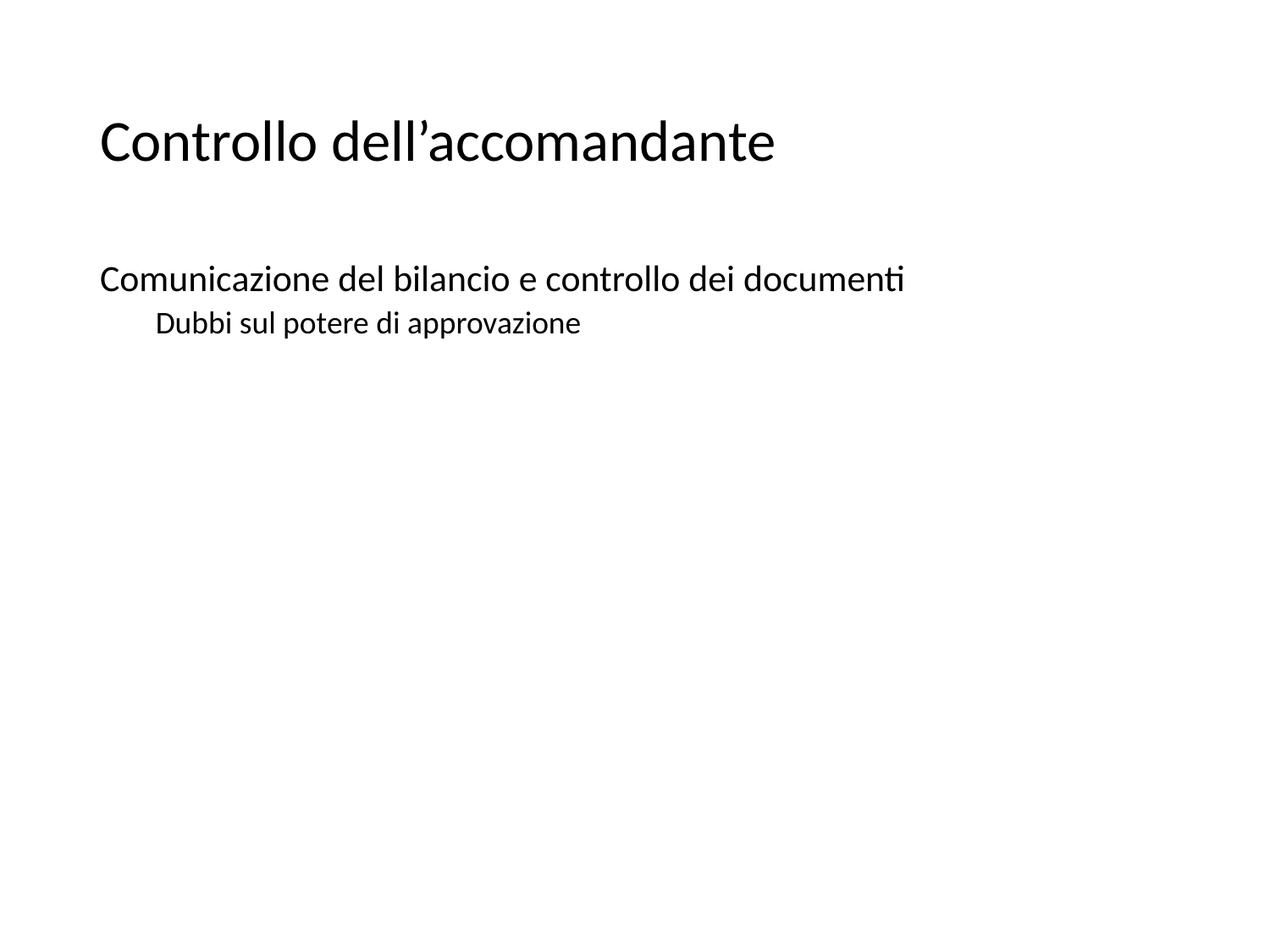

# Controllo dell’accomandante
Comunicazione del bilancio e controllo dei documenti
Dubbi sul potere di approvazione